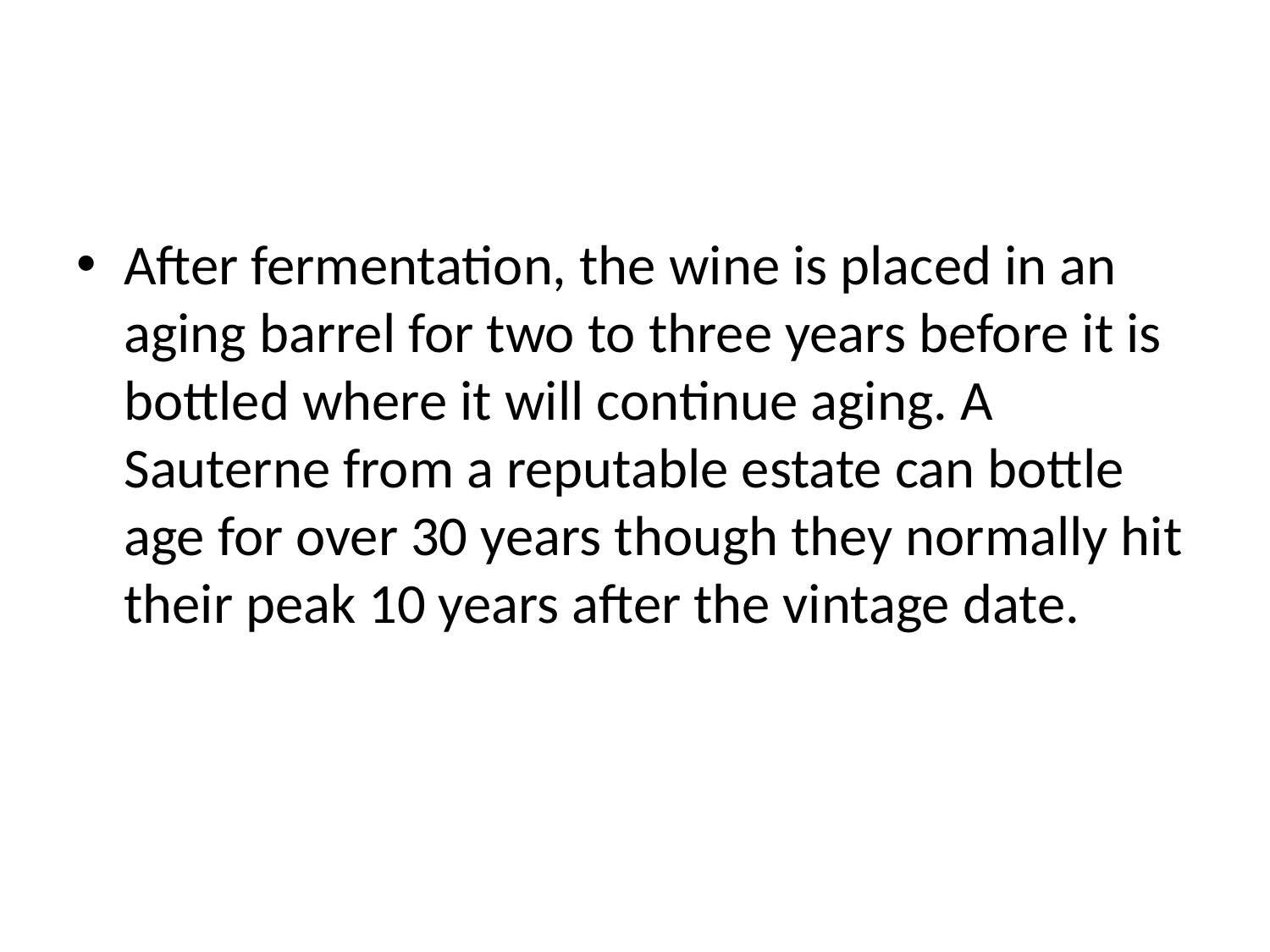

After fermentation, the wine is placed in an aging barrel for two to three years before it is bottled where it will continue aging. A Sauterne from a reputable estate can bottle age for over 30 years though they normally hit their peak 10 years after the vintage date.